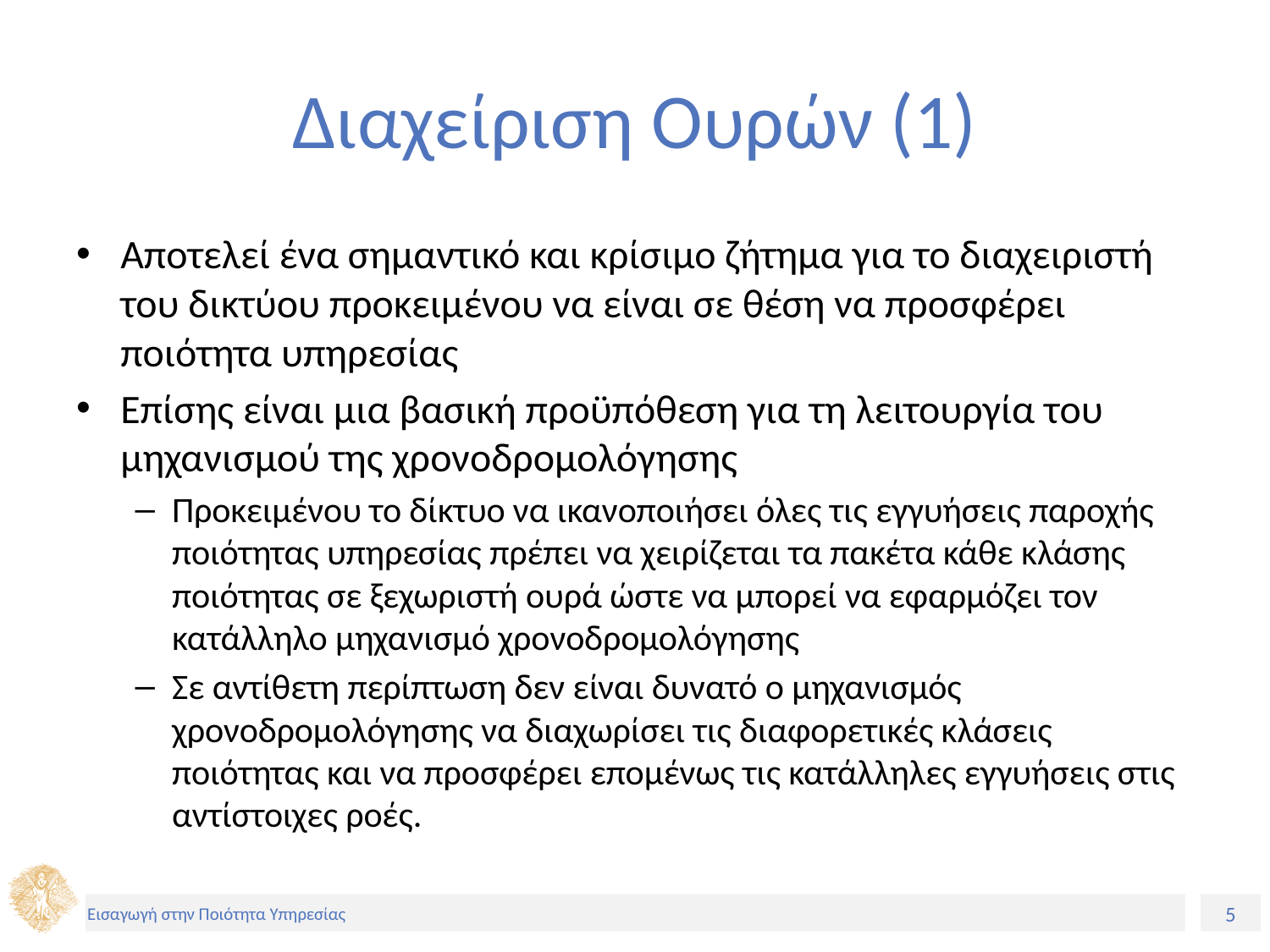

# Διαχείριση Ουρών (1)
Αποτελεί ένα σημαντικό και κρίσιμο ζήτημα για το διαχειριστή του δικτύου προκειμένου να είναι σε θέση να προσφέρει ποιότητα υπηρεσίας
Επίσης είναι μια βασική προϋπόθεση για τη λειτουργία του μηχανισμού της χρονοδρομολόγησης
Προκειμένου το δίκτυο να ικανοποιήσει όλες τις εγγυήσεις παροχής ποιότητας υπηρεσίας πρέπει να χειρίζεται τα πακέτα κάθε κλάσης ποιότητας σε ξεχωριστή ουρά ώστε να μπορεί να εφαρμόζει τον κατάλληλο μηχανισμό χρονοδρομολόγησης
Σε αντίθετη περίπτωση δεν είναι δυνατό ο μηχανισμός χρονοδρομολόγησης να διαχωρίσει τις διαφορετικές κλάσεις ποιότητας και να προσφέρει επομένως τις κατάλληλες εγγυήσεις στις αντίστοιχες ροές.